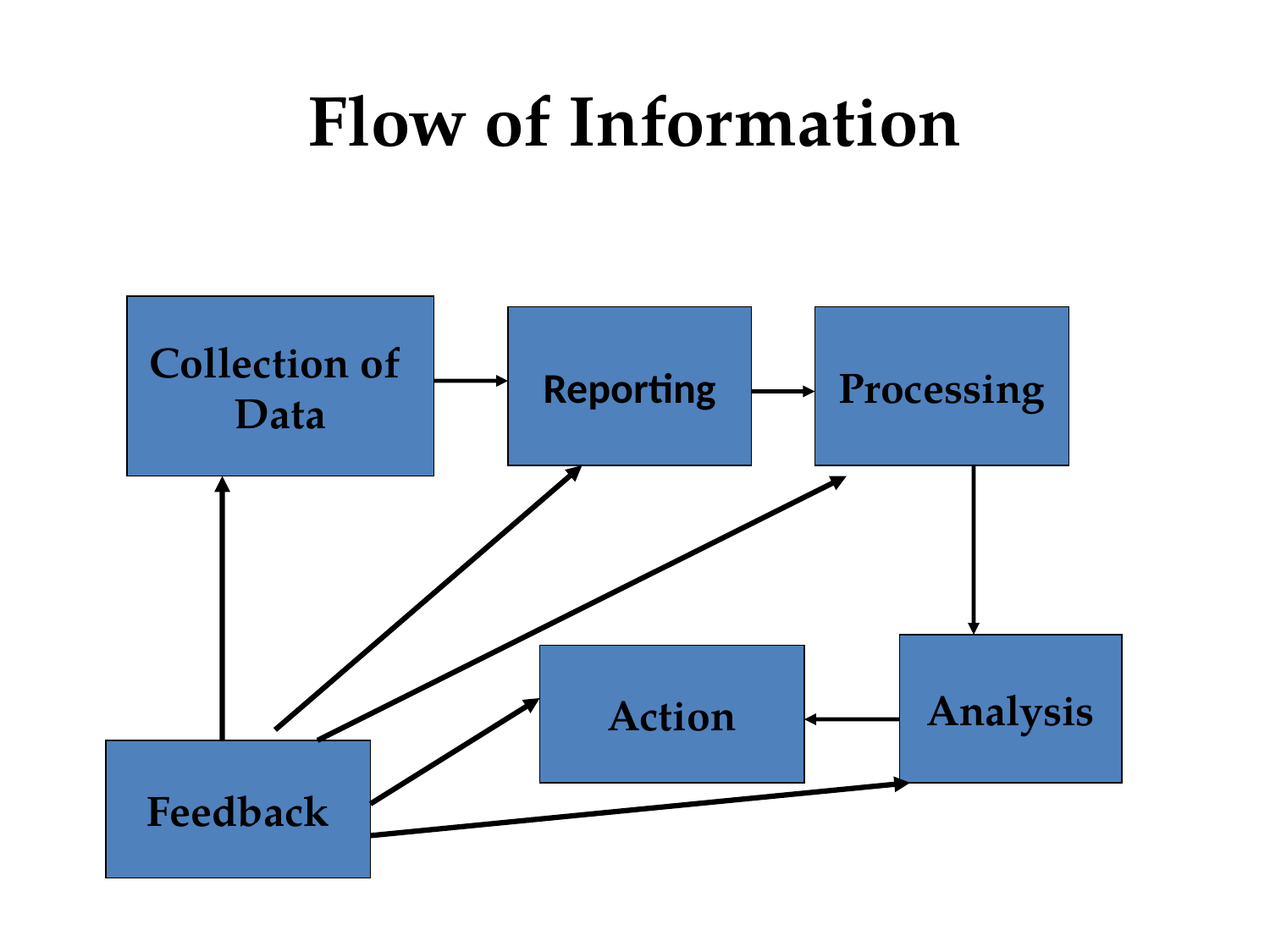

# Flow of Information

Collection of
Data
Reporting
Processing

Analysis
Action

Feedback